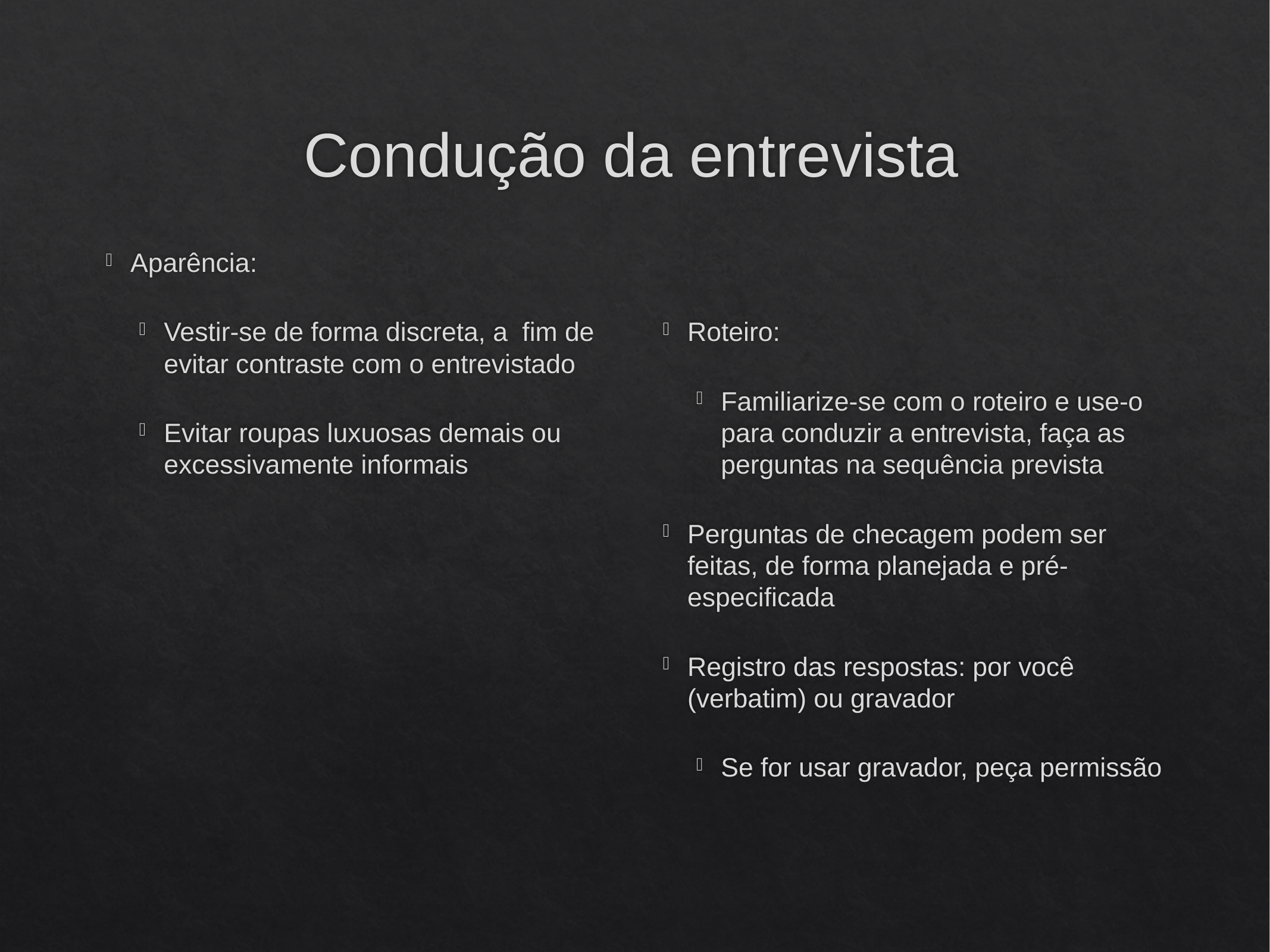

# Condução da entrevista
Aparência:
Vestir-se de forma discreta, a  fim de evitar contraste com o entrevistado
Evitar roupas luxuosas demais ou excessivamente informais

Roteiro:
Familiarize-se com o roteiro e use-o para conduzir a entrevista, faça as perguntas na sequência prevista
Perguntas de checagem podem ser feitas, de forma planejada e pré-especificada
Registro das respostas: por você (verbatim) ou gravador
Se for usar gravador, peça permissão